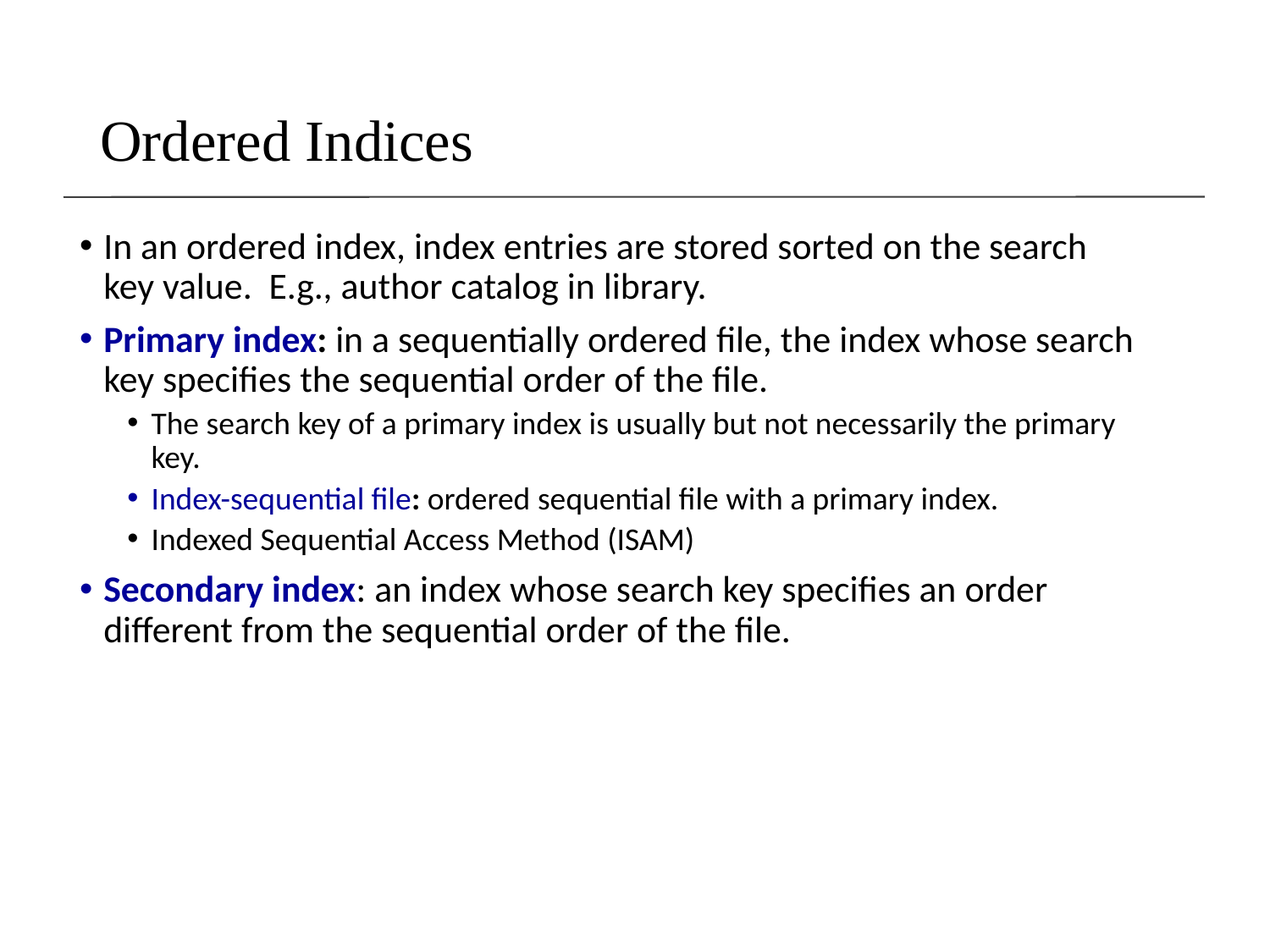

# Ordered Indices
In an ordered index, index entries are stored sorted on the search key value.  E.g., author catalog in library.
Primary index: in a sequentially ordered file, the index whose search key specifies the sequential order of the file.
The search key of a primary index is usually but not necessarily the primary key.
Index-sequential file: ordered sequential file with a primary index.
Indexed Sequential Access Method (ISAM)
Secondary index: an index whose search key specifies an order different from the sequential order of the file.